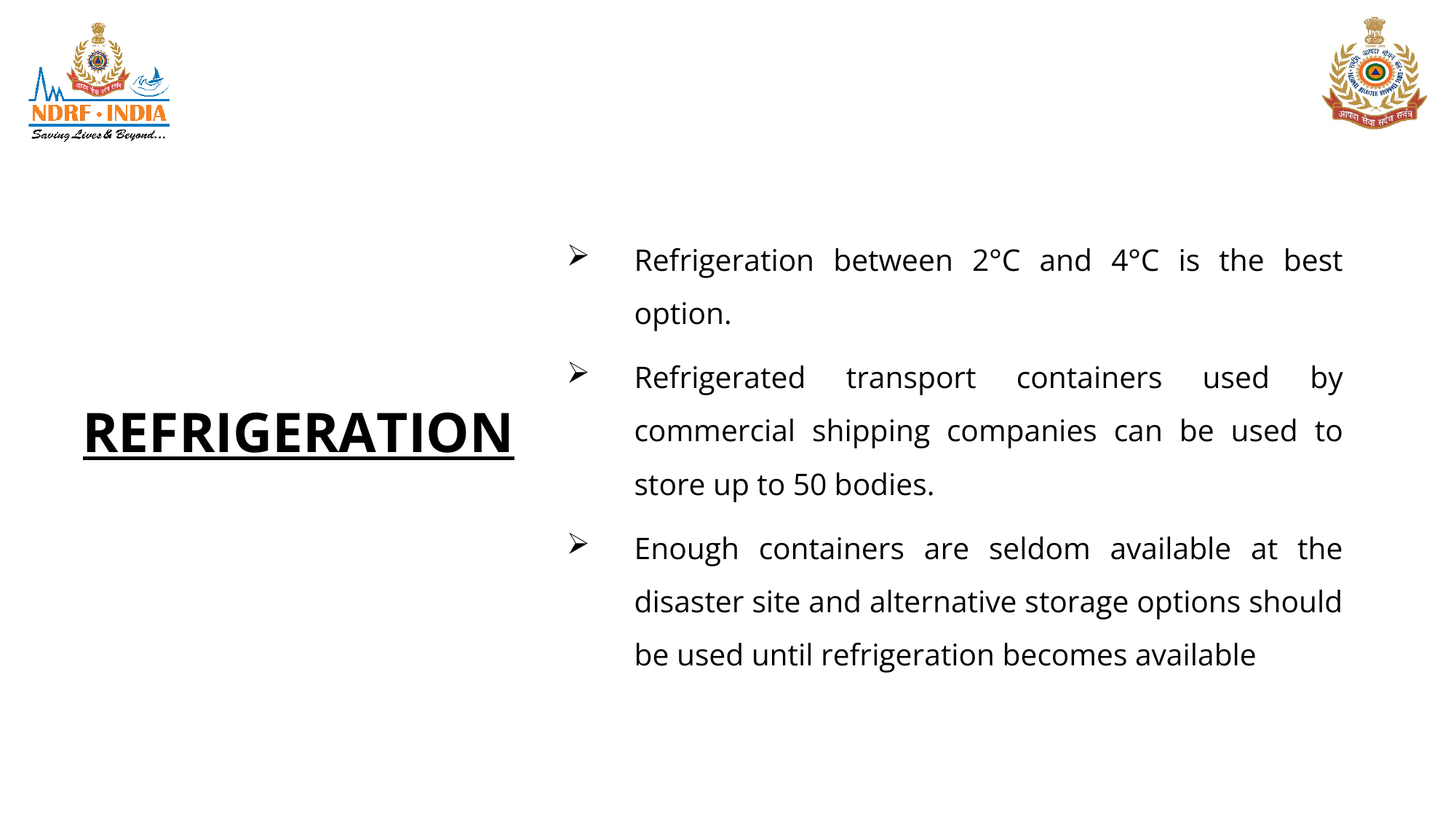

Refrigeration between 2°C and 4°C is the best option.
Refrigerated transport containers used by commercial shipping companies can be used to store up to 50 bodies.
Enough containers are seldom available at the disaster site and alternative storage options should be used until refrigeration becomes available
# REFRIGERATION